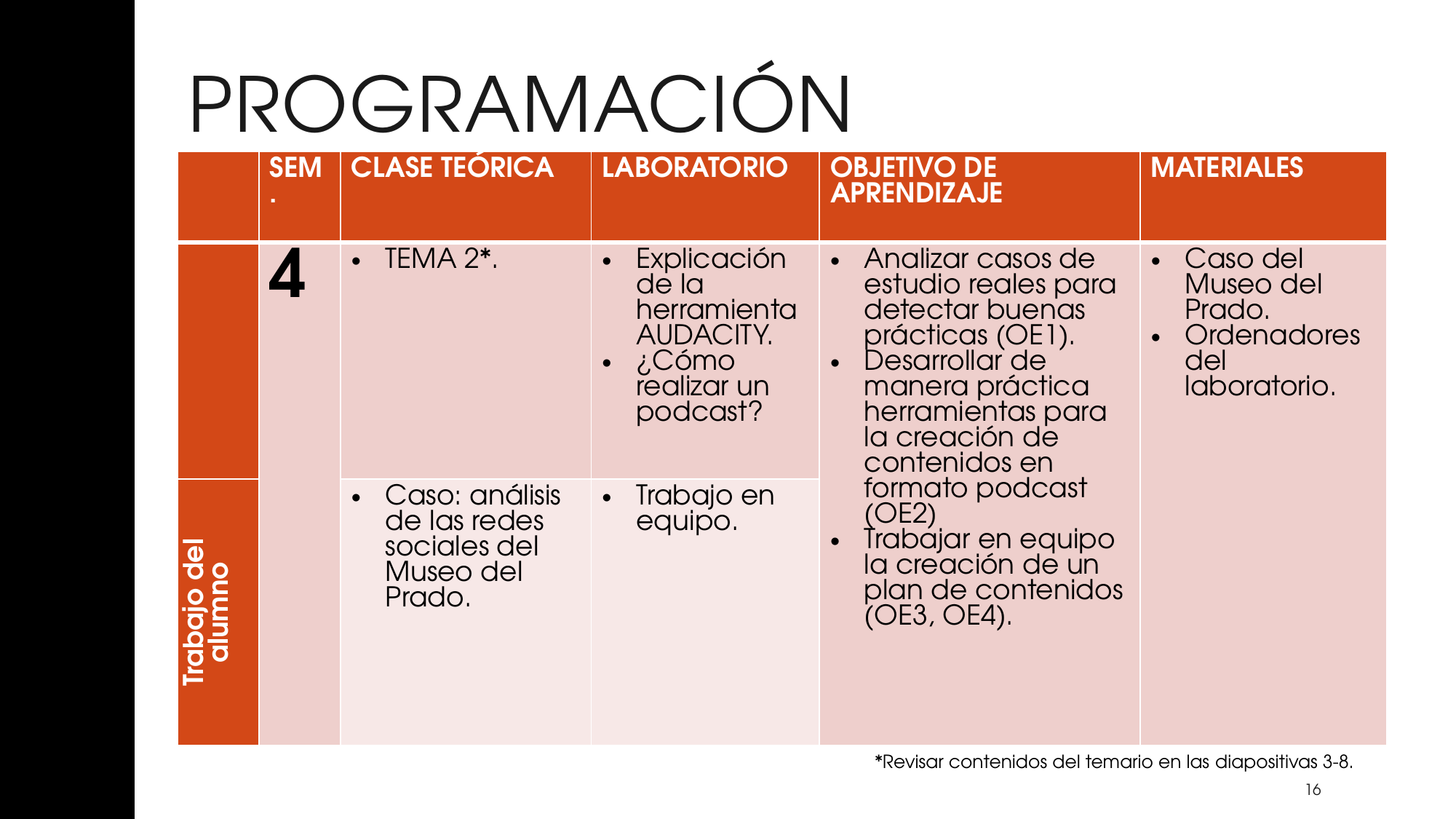

# programación
|  | SEM. | CLASE TEÓRICA | LABORATORIO | OBJETIVO DE APRENDIZAJE | MATERIALES |
| --- | --- | --- | --- | --- | --- |
|  | 4 | TEMA 2\*. | Explicación de la herramienta AUDACITY. ¿Cómo realizar un podcast? | Analizar casos de estudio reales para detectar buenas prácticas (OE1). Desarrollar de manera práctica herramientas para la creación de contenidos en formato podcast (OE2) Trabajar en equipo la creación de un plan de contenidos (OE3, OE4). | Caso del Museo del Prado. Ordenadores del laboratorio. |
| Trabajo del alumno |  | Caso: análisis de las redes sociales del Museo del Prado. | Trabajo en equipo. |  |  |
*Revisar contenidos del temario en las diapositivas 3-8.
16